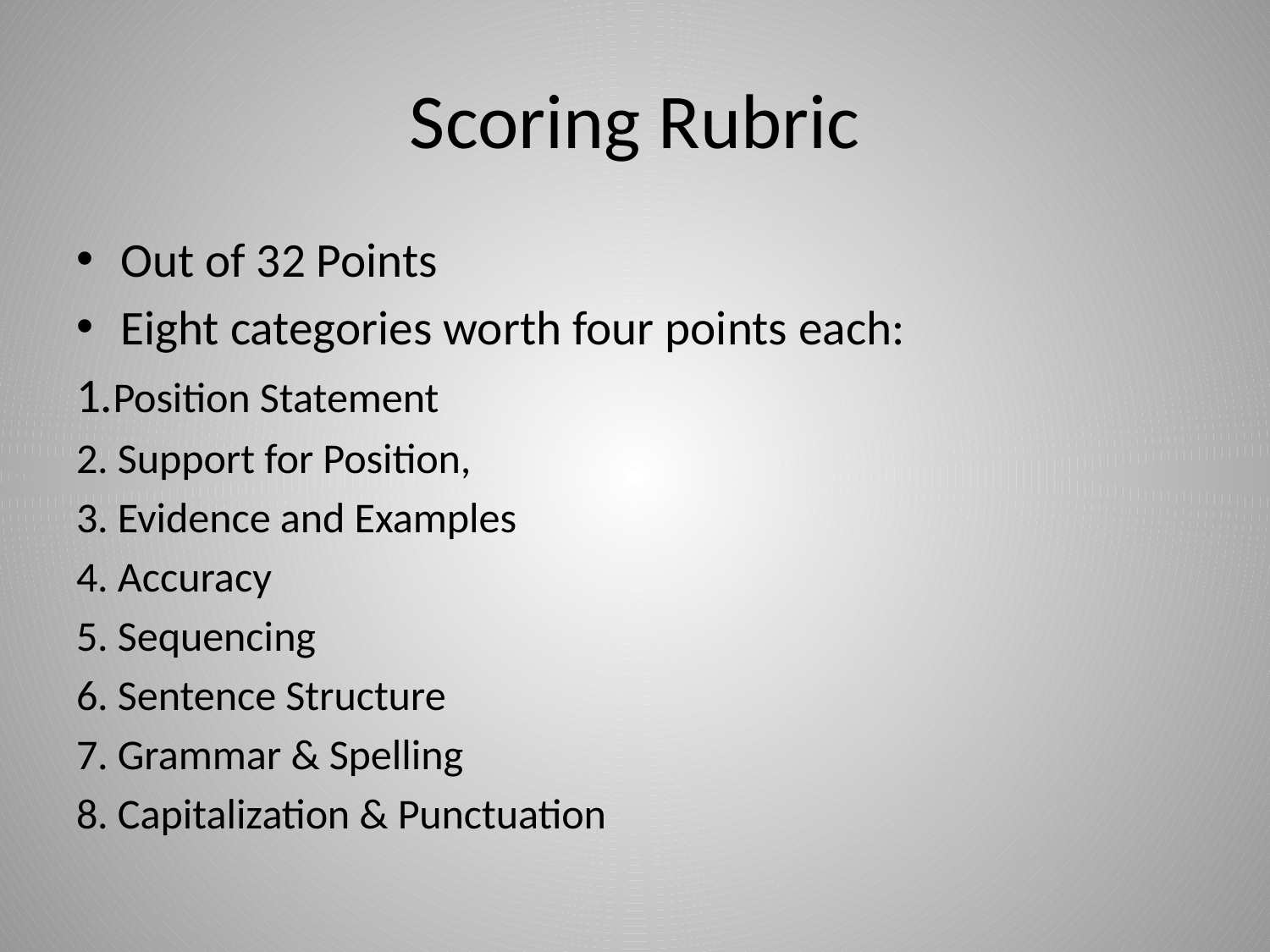

# Scoring Rubric
Out of 32 Points
Eight categories worth four points each:
1.Position Statement
2. Support for Position,
3. Evidence and Examples
4. Accuracy
5. Sequencing
6. Sentence Structure
7. Grammar & Spelling
8. Capitalization & Punctuation